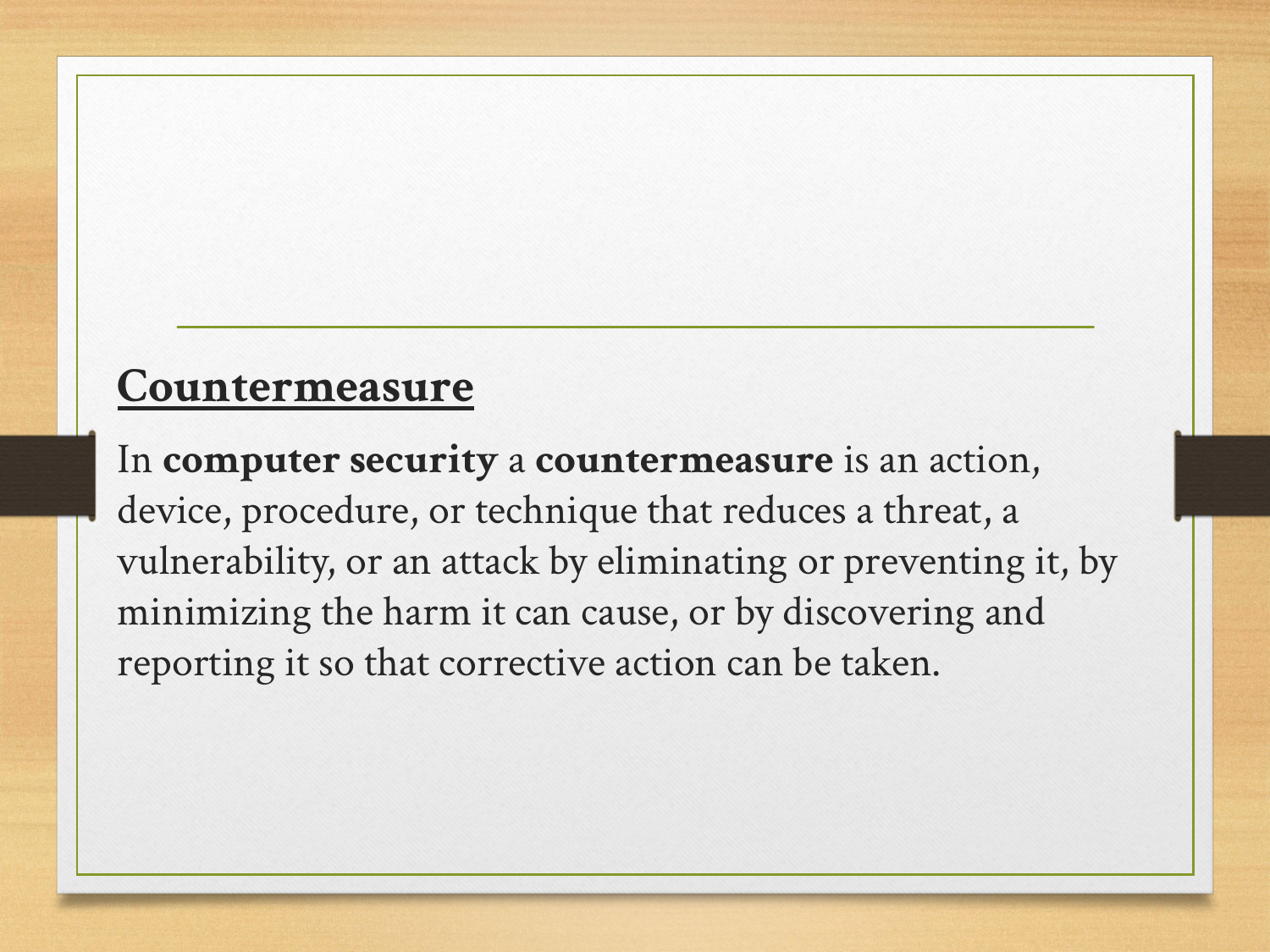

Countermeasure
In computer security a countermeasure is an action, device, procedure, or technique that reduces a threat, a vulnerability, or an attack by eliminating or preventing it, by minimizing the harm it can cause, or by discovering and reporting it so that corrective action can be taken.